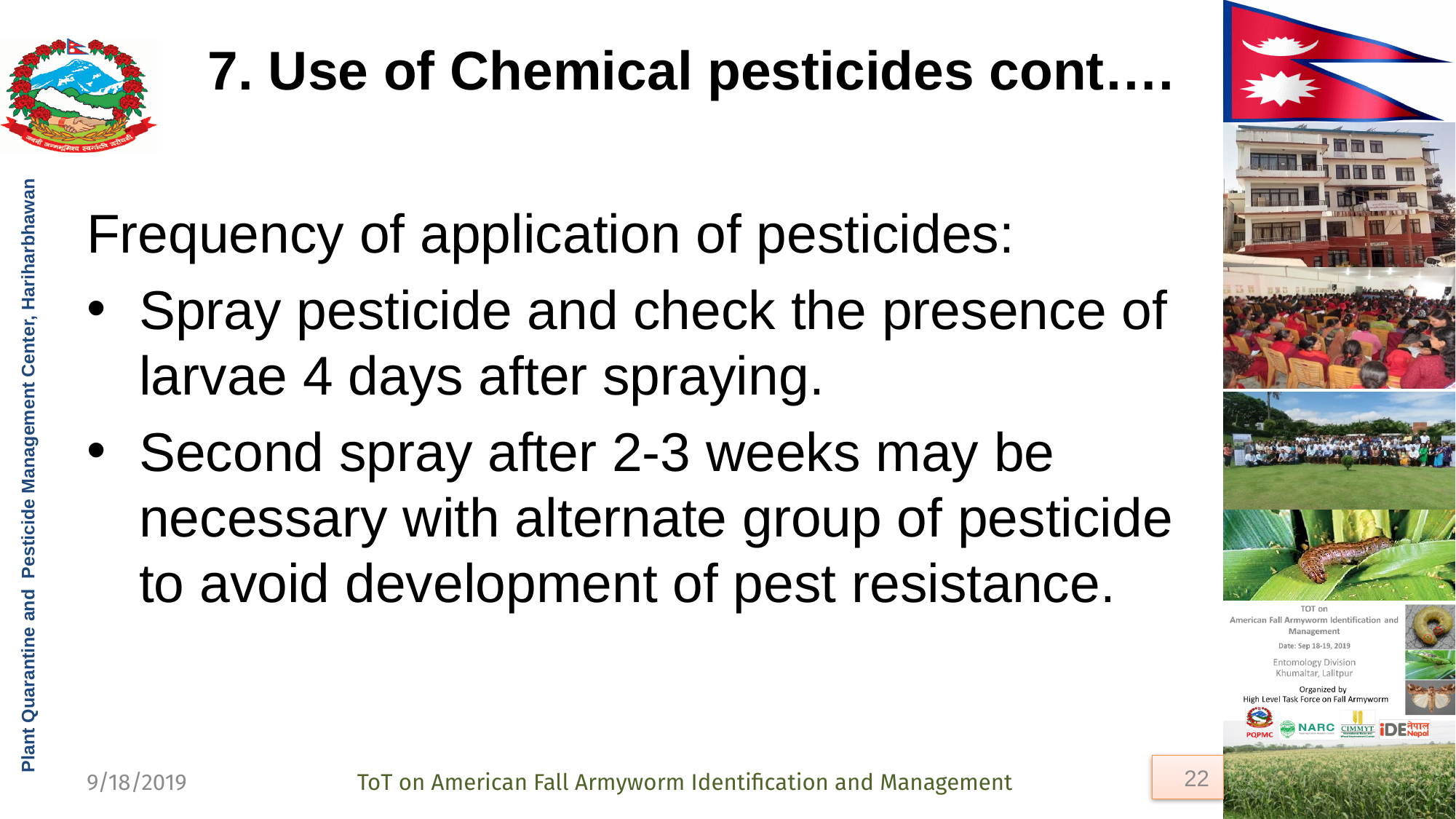

# 7. Use of Chemical pesticides cont….
Frequency of application of pesticides:
Spray pesticide and check the presence of larvae 4 days after spraying.
Second spray after 2-3 weeks may be necessary with alternate group of pesticide to avoid development of pest resistance.

22
9/18/2019
ToT on American Fall Armyworm Identification and Management